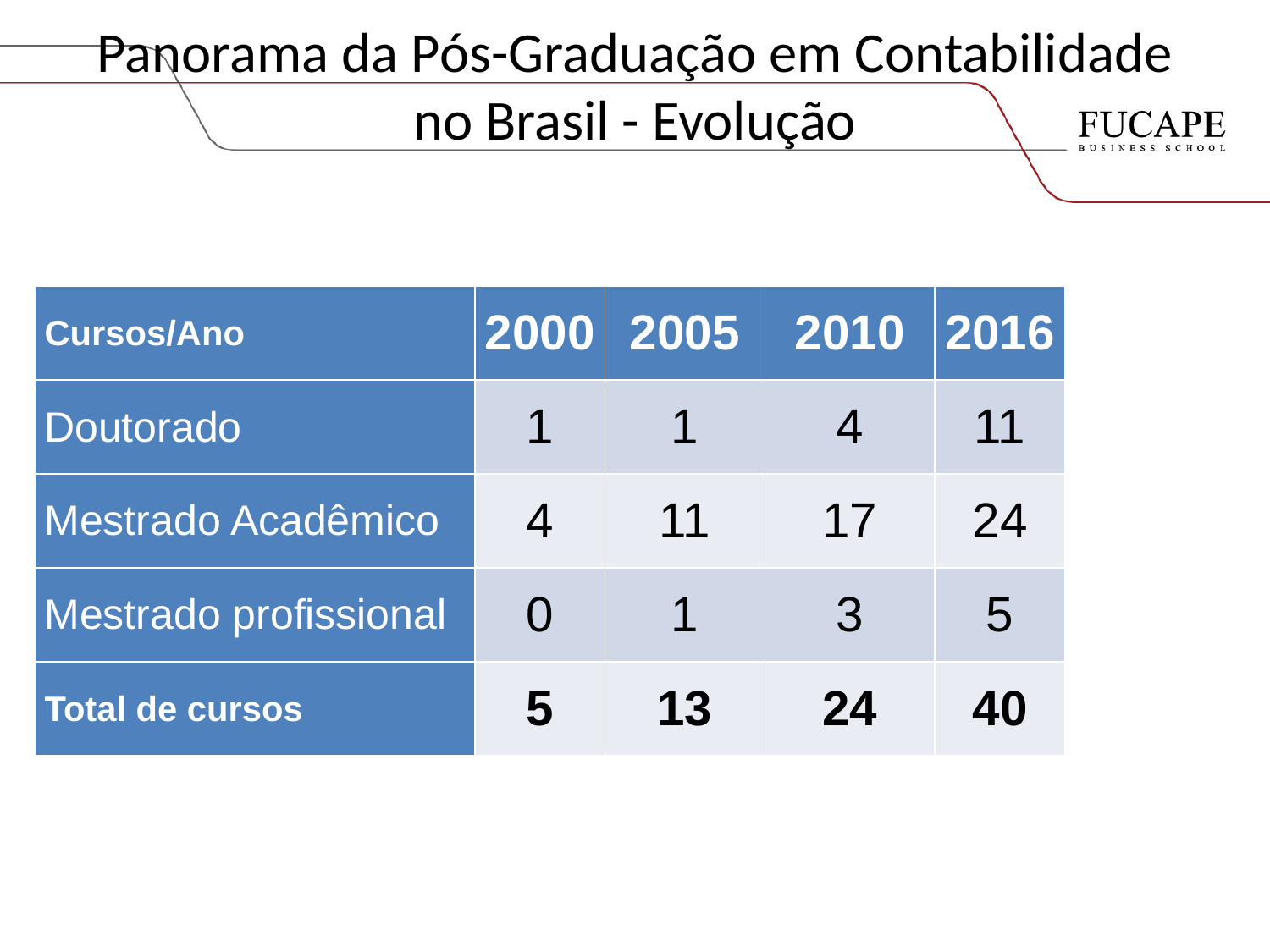

# Panorama da Pós-Graduação em Contabilidade no Brasil - Evolução
| Cursos/Ano | 2000 | 2005 | 2010 | 2016 |
| --- | --- | --- | --- | --- |
| Doutorado | 1 | 1 | 4 | 11 |
| Mestrado Acadêmico | 4 | 11 | 17 | 24 |
| Mestrado profissional | 0 | 1 | 3 | 5 |
| Total de cursos | 5 | 13 | 24 | 40 |
Prof. Valcemiro Nossa